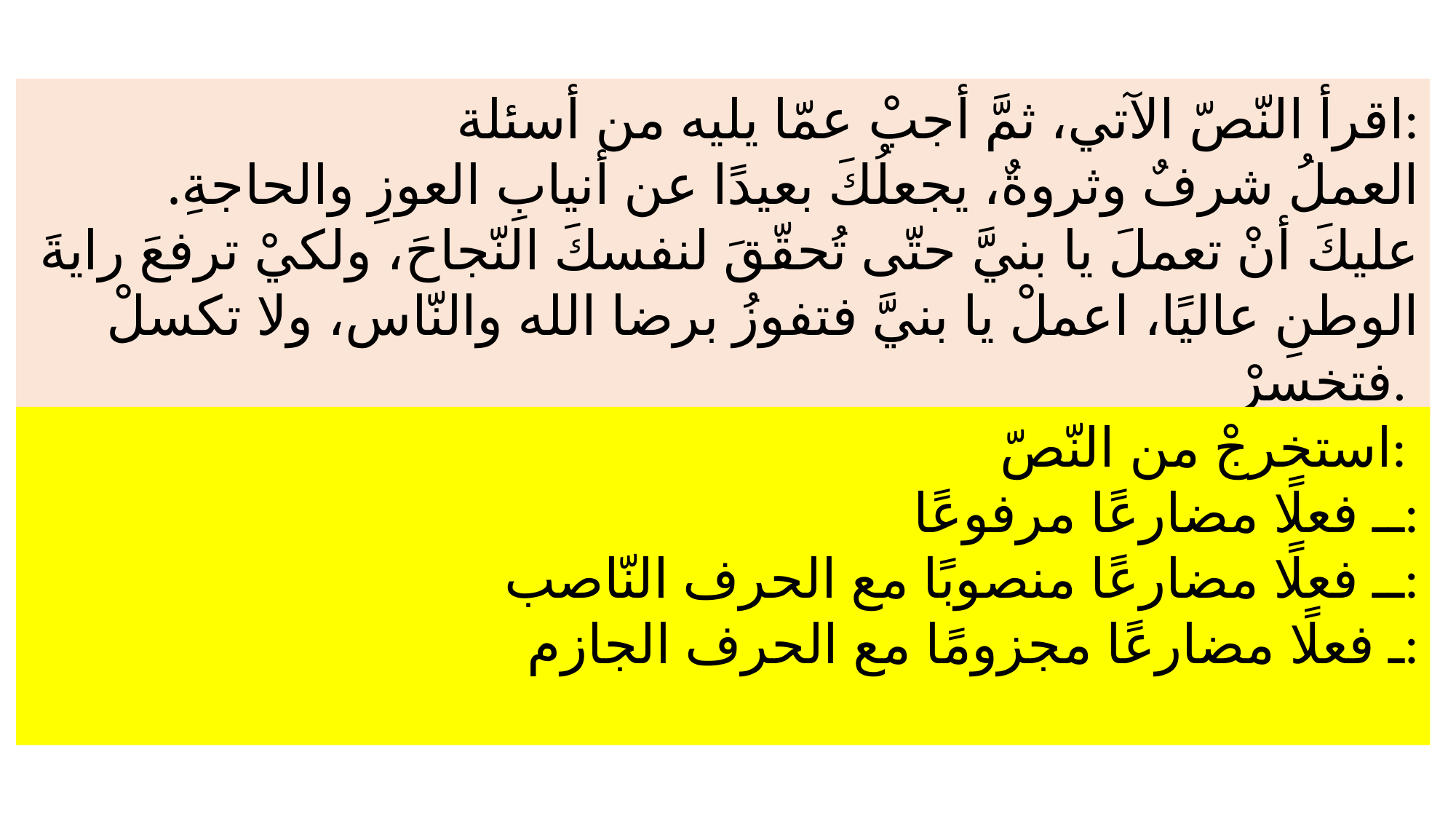

اقرأ النّصّ الآتي، ثمَّ أجبْ عمّا يليه من أسئلة:
    العملُ شرفٌ وثروةٌ، يجعلُكَ بعيدًا عن أنيابِ العوزِ والحاجةِ. عليكَ أنْ تعملَ يا بنيَّ حتّى تُحقّقَ لنفسكَ النّجاحَ، ولكيْ ترفعَ رايةَ الوطنِ عاليًا، اعملْ يا بنيَّ فتفوزُ برضا الله والنّاس، ولا تكسلْ فتخسرْ.
استخرجْ من النّصّ:
ــ فعلًا مضارعًا مرفوعًا:
ــ فعلًا مضارعًا منصوبًا مع الحرف النّاصب:
ـ فعلًا مضارعًا مجزومًا مع الحرف الجازم: